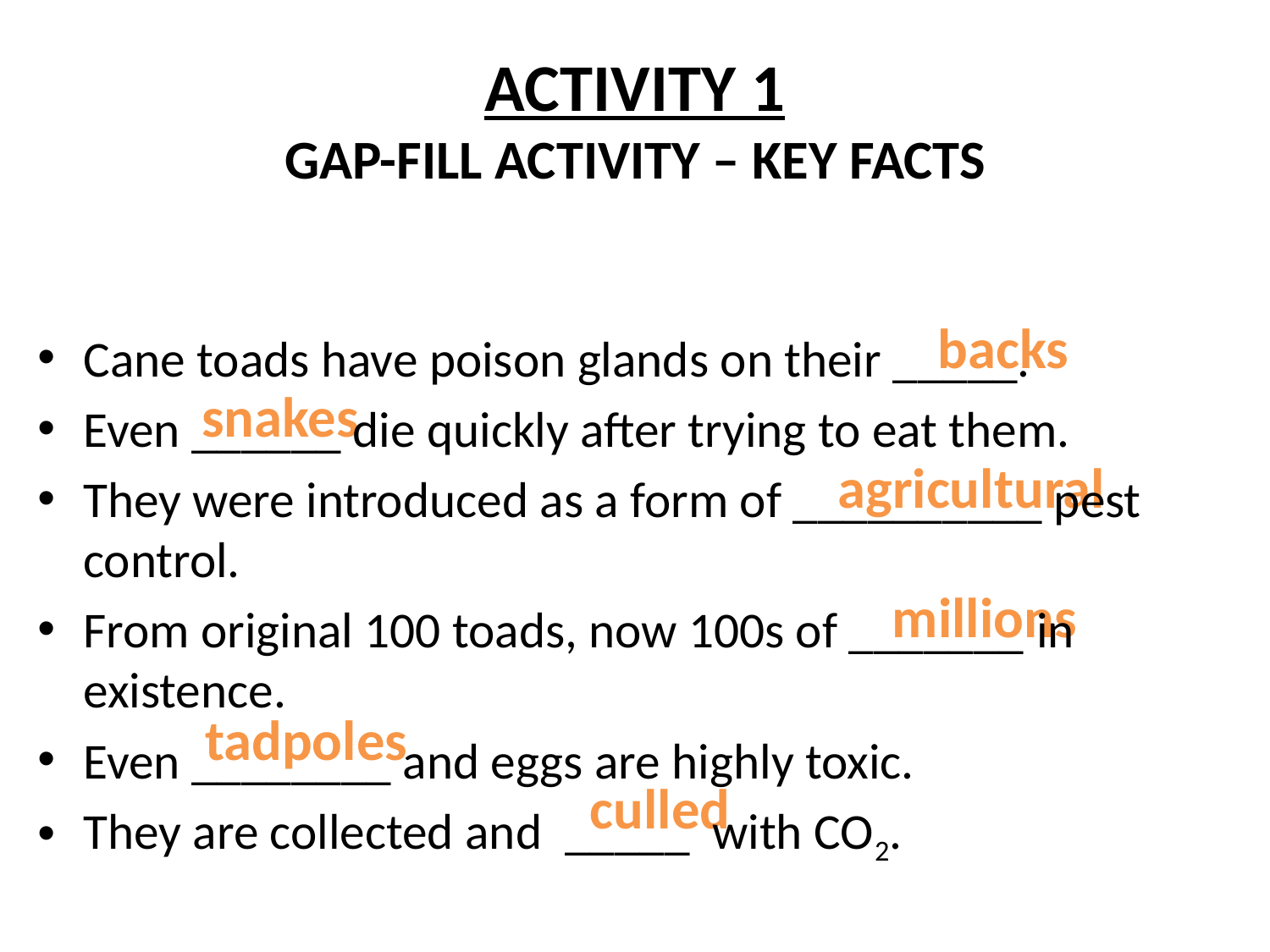

# ACTIVITY 1 GAP-FILL ACTIVITY – KEY FACTS

Cane toads have poison glands on their _____.
Even ______ die quickly after trying to eat them.
They were introduced as a form of __________ pest control.
From original 100 toads, now 100s of _______ in existence.
Even ________ and eggs are highly toxic.
They are collected and  _____  with CO2.

backs
snakes
agricultural
millions
tadpoles
culled